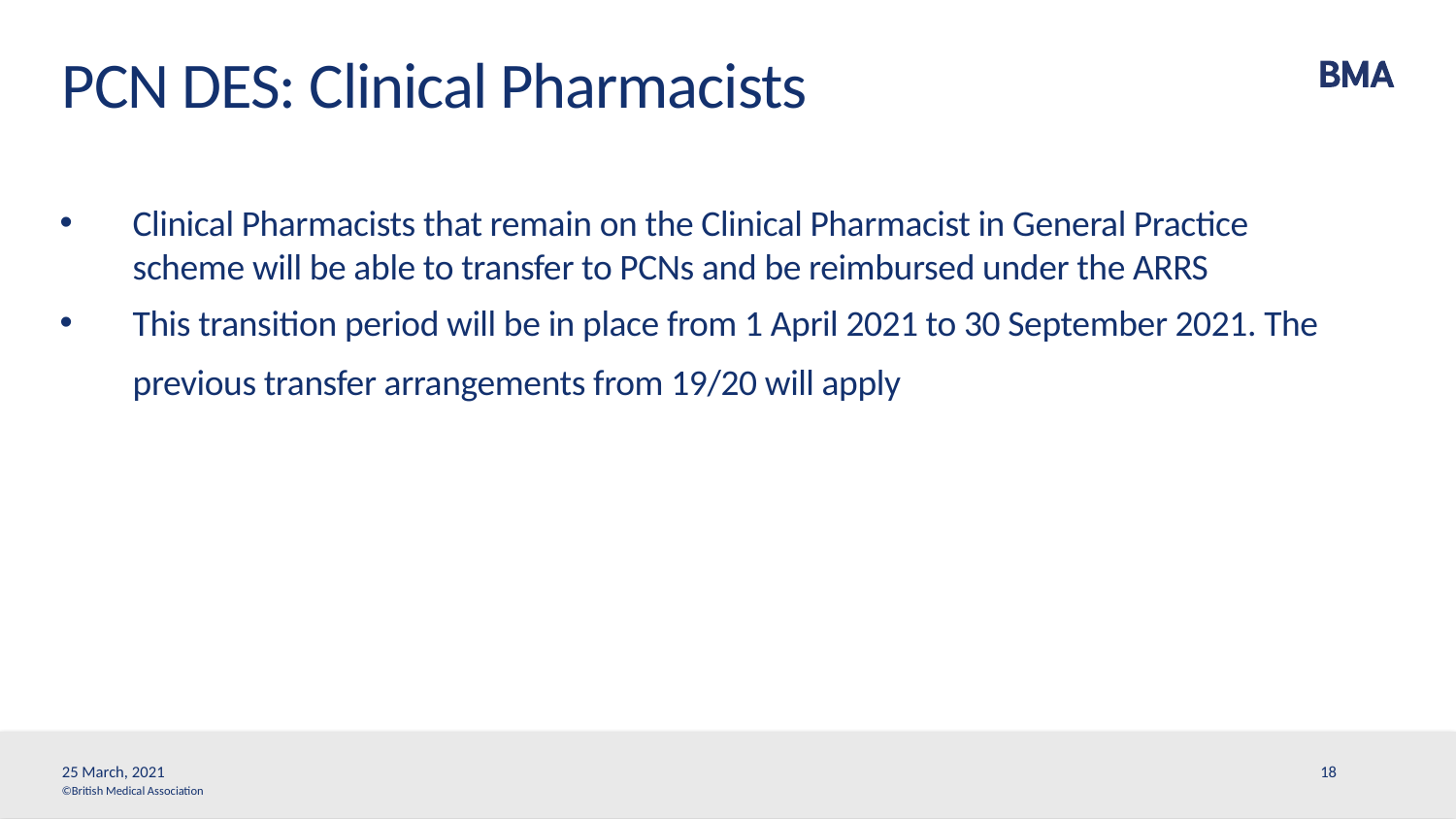

# PCN DES: Clinical Pharmacists
Clinical Pharmacists that remain on the Clinical Pharmacist in General Practice scheme will be able to transfer to PCNs and be reimbursed under the ARRS
This transition period will be in place from 1 April 2021 to 30 September 2021. The previous transfer arrangements from 19/20 will apply
25 March, 2021
18